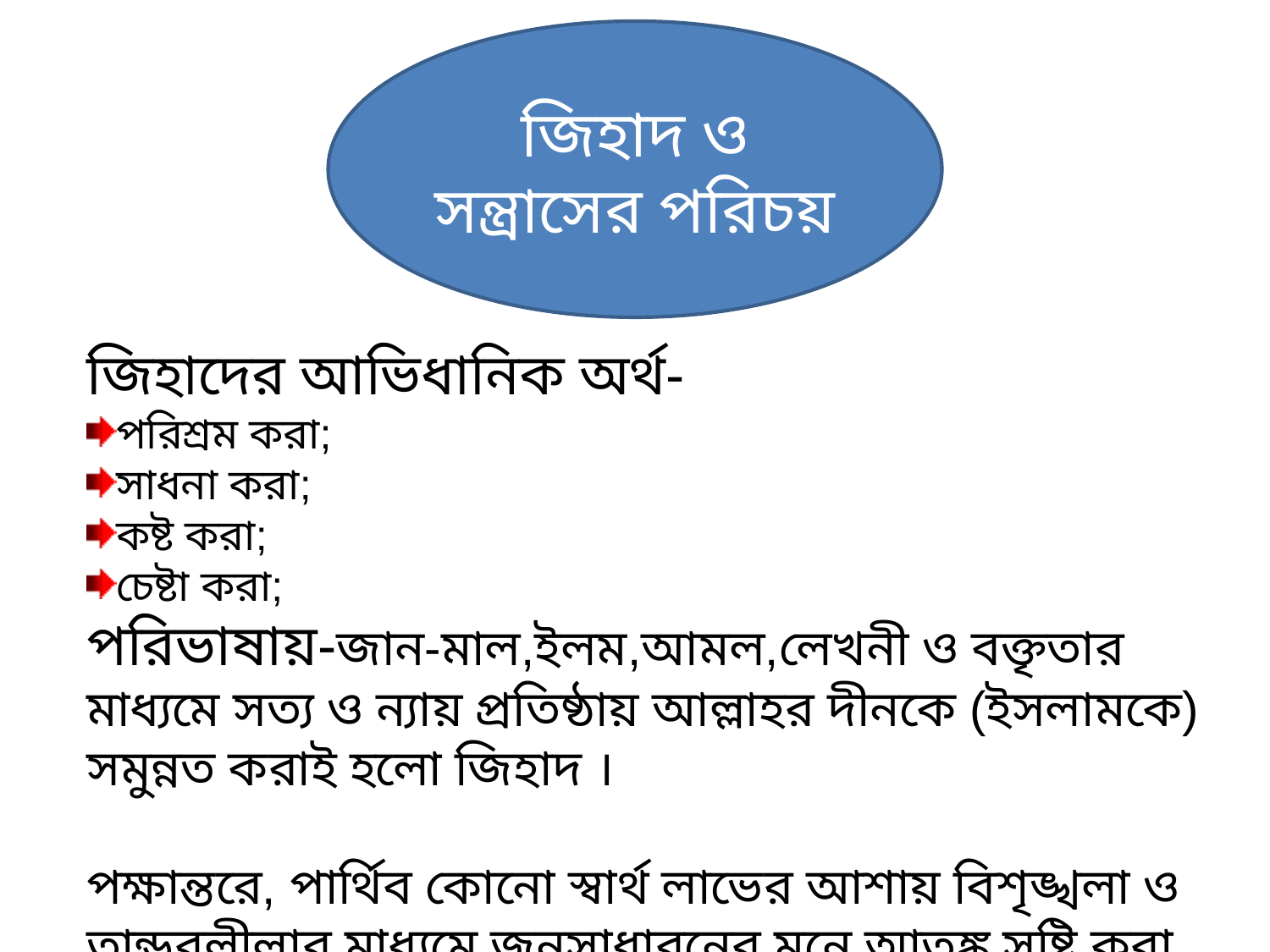

জিহাদ ও সন্ত্রাসের পরিচয়
জিহাদের আভিধানিক অর্থ-
পরিশ্রম করা;
সাধনা করা;
কষ্ট করা;
চেষ্টা করা;
পরিভাষায়-জান-মাল,ইলম,আমল,লেখনী ও বক্তৃতার মাধ্যমে সত্য ও ন্যায় প্রতিষ্ঠায় আল্লাহর দীনকে (ইসলামকে) সমুন্নত করাই হলো জিহাদ ।

পক্ষান্তরে, পার্থিব কোনো স্বার্থ লাভের আশায় বিশৃঙ্খলা ও তান্ডবলীলার মাধ্যমে জনসাধারনের মনে আতঙ্ক সৃষ্টি করা ও তাদের ক্ষতি করাই সন্ত্রাসবাদ ।